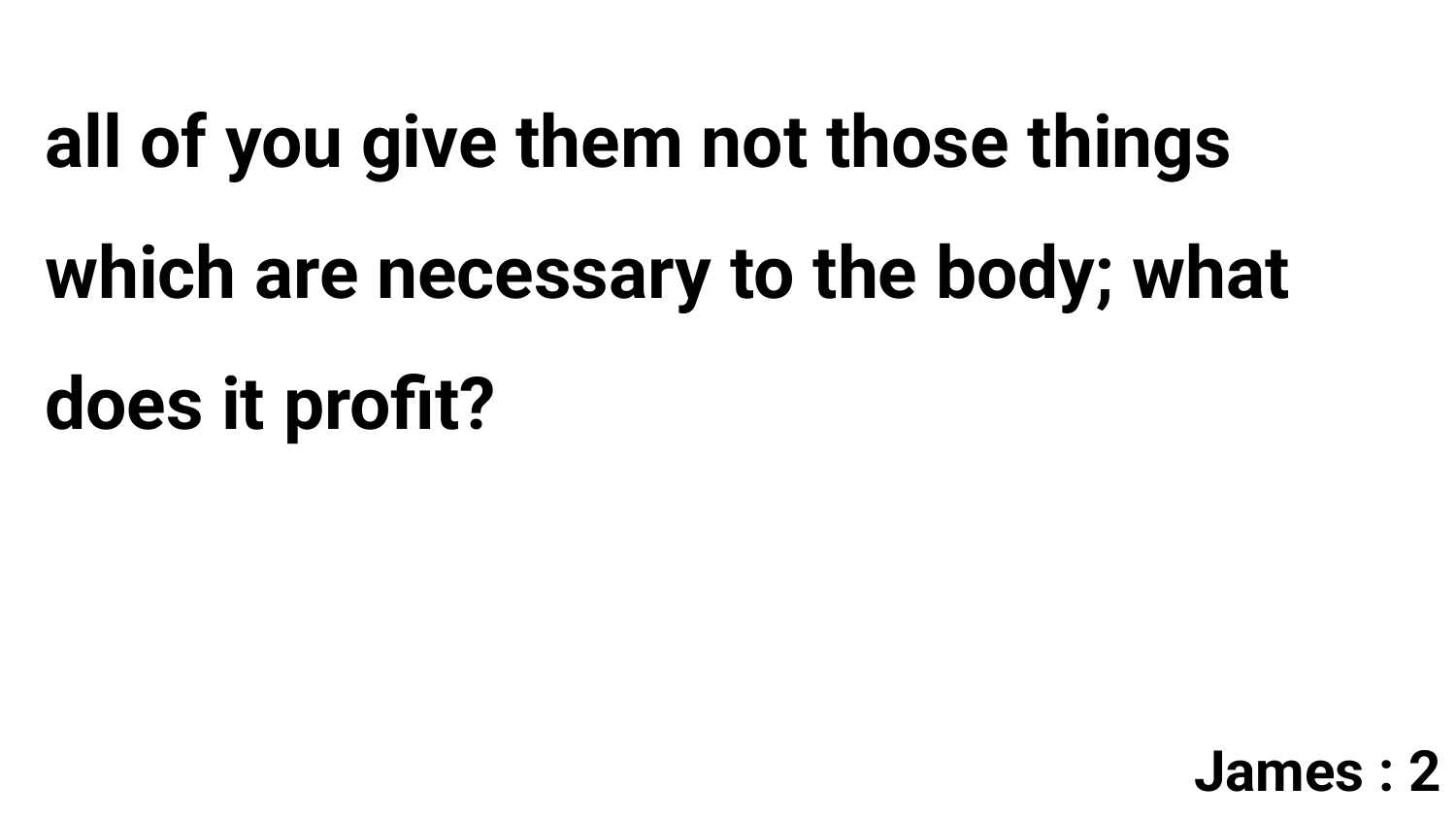

all of you give them not those things which are necessary to the body; what does it profit?
James : 2